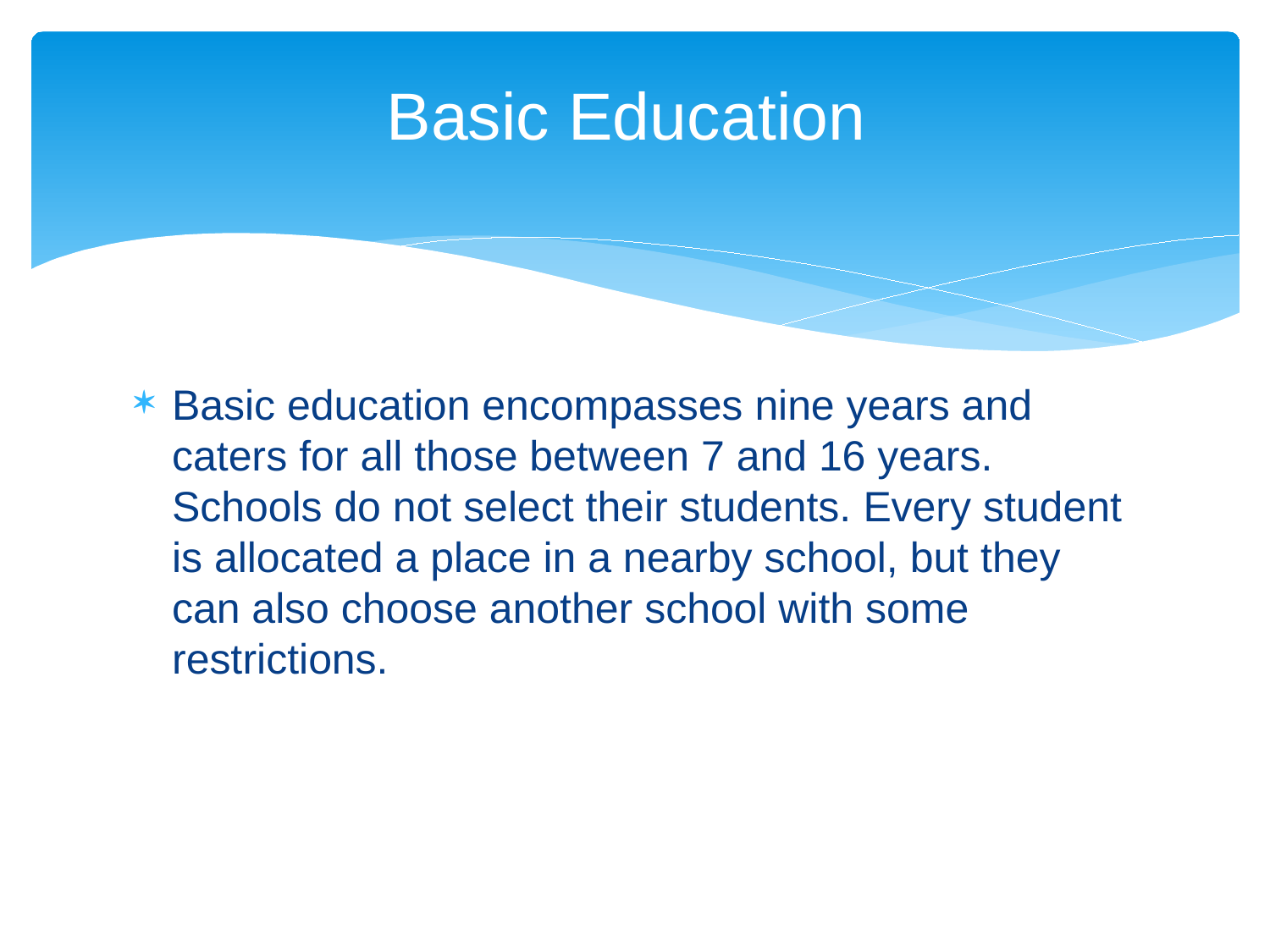

# Basic Education
Basic education encompasses nine years and caters for all those between 7 and 16 years. Schools do not select their students. Every student is allocated a place in a nearby school, but they can also choose another school with some restrictions.